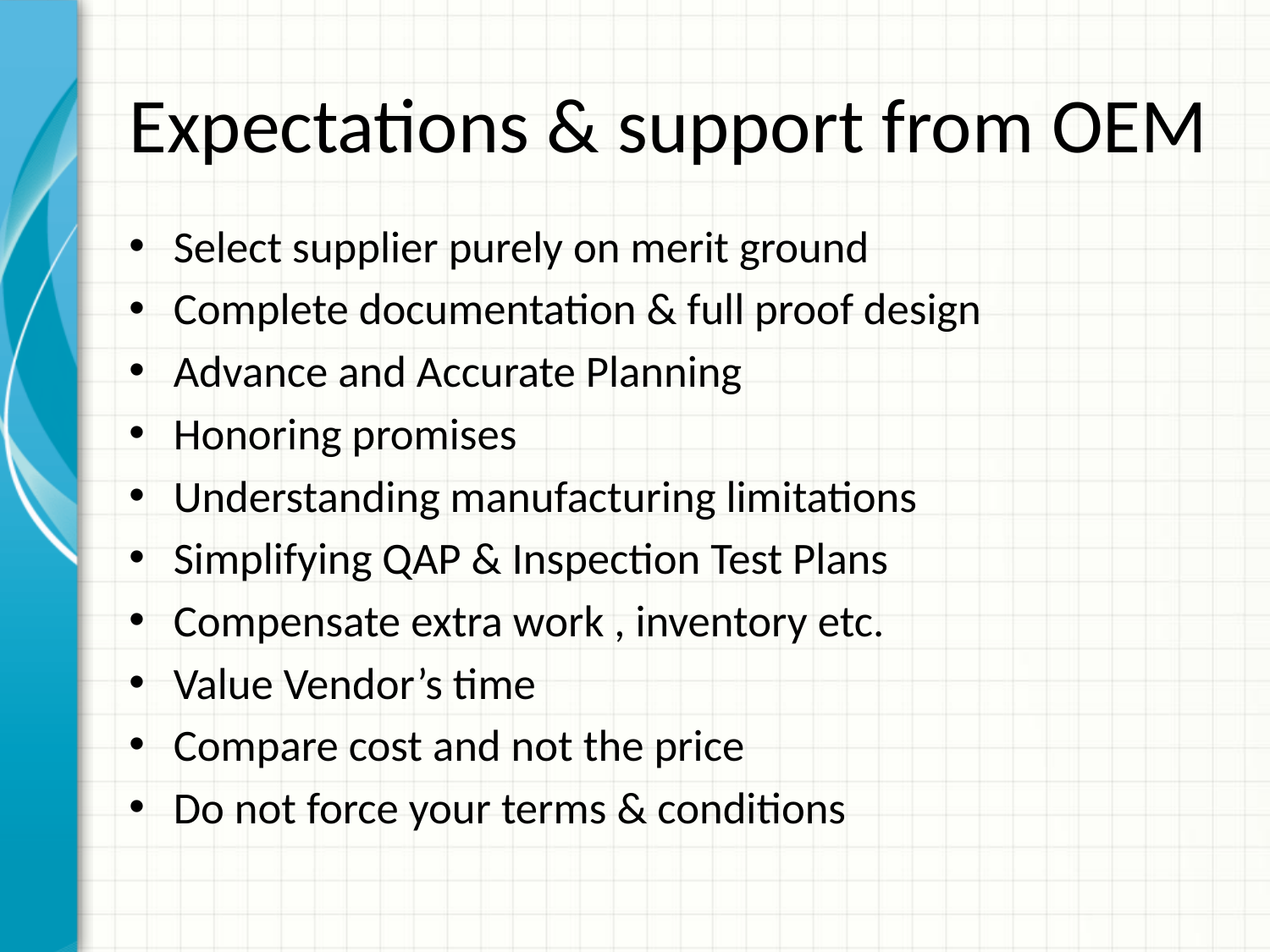

# Expectations & support from OEM
Select supplier purely on merit ground
Complete documentation & full proof design
Advance and Accurate Planning
Honoring promises
Understanding manufacturing limitations
Simplifying QAP & Inspection Test Plans
Compensate extra work , inventory etc.
Value Vendor’s time
Compare cost and not the price
Do not force your terms & conditions